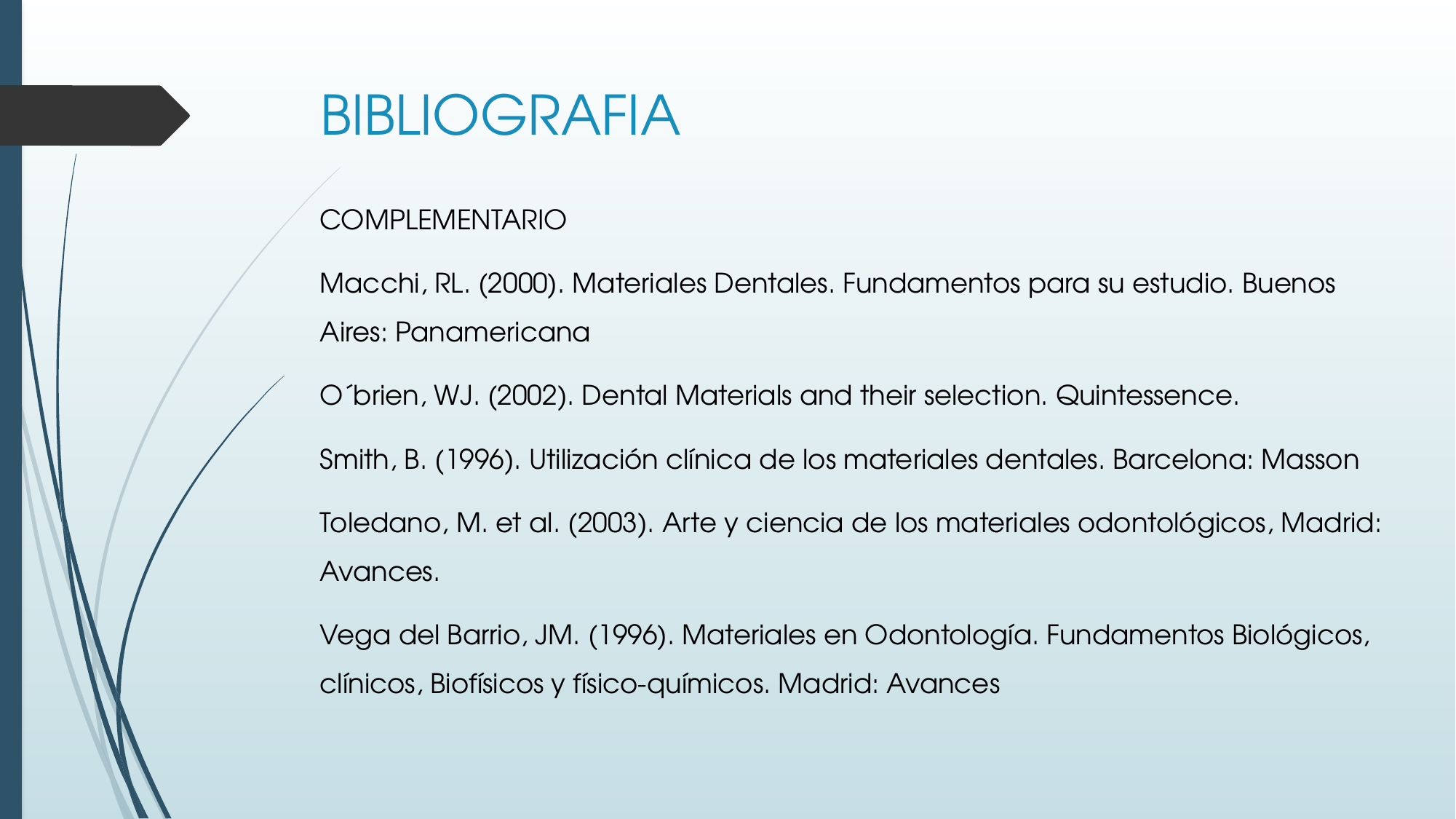

# BIBLIOGRAFIA
COMPLEMENTARIO
Macchi, RL. (2000). Materiales Dentales. Fundamentos para su estudio. Buenos Aires: Panamericana
O´brien, WJ. (2002). Dental Materials and their selection. Quintessence.
Smith, B. (1996). Utilización clínica de los materiales dentales. Barcelona: Masson
Toledano, M. et al. (2003). Arte y ciencia de los materiales odontológicos, Madrid: Avances.
Vega del Barrio, JM. (1996). Materiales en Odontología. Fundamentos Biológicos, clínicos, Biofísicos y físico-químicos. Madrid: Avances